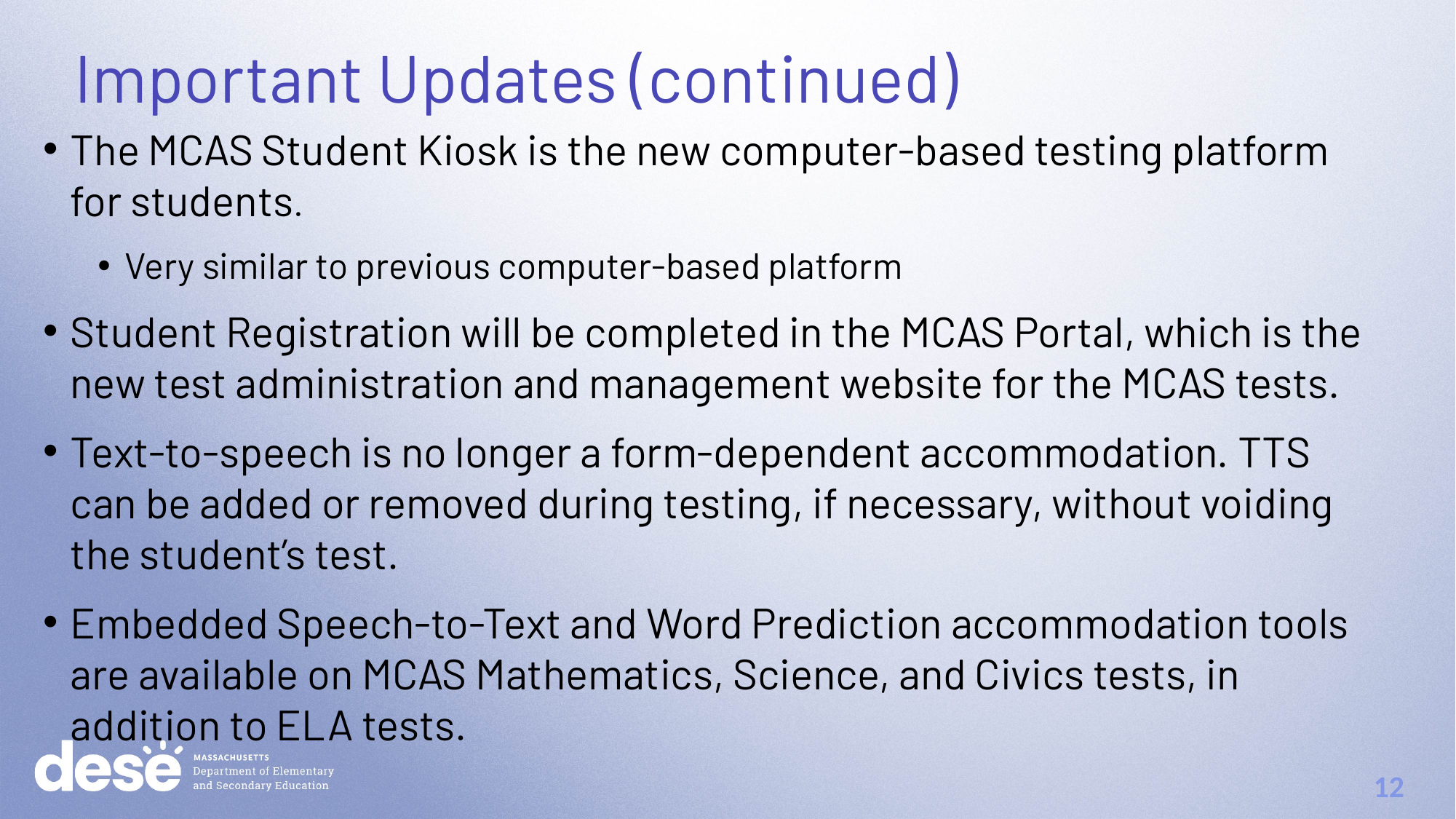

Important Updates (continued)
The MCAS Student Kiosk is the new computer-based testing platform for students.
Very similar to previous computer-based platform
Student Registration will be completed in the MCAS Portal, which is the new test administration and management website for the MCAS tests.
Text-to-speech is no longer a form-dependent accommodation. TTS can be added or removed during testing, if necessary, without voiding the student’s test.
Embedded Speech-to-Text and Word Prediction accommodation tools are available on MCAS Mathematics, Science, and Civics tests, in addition to ELA tests.